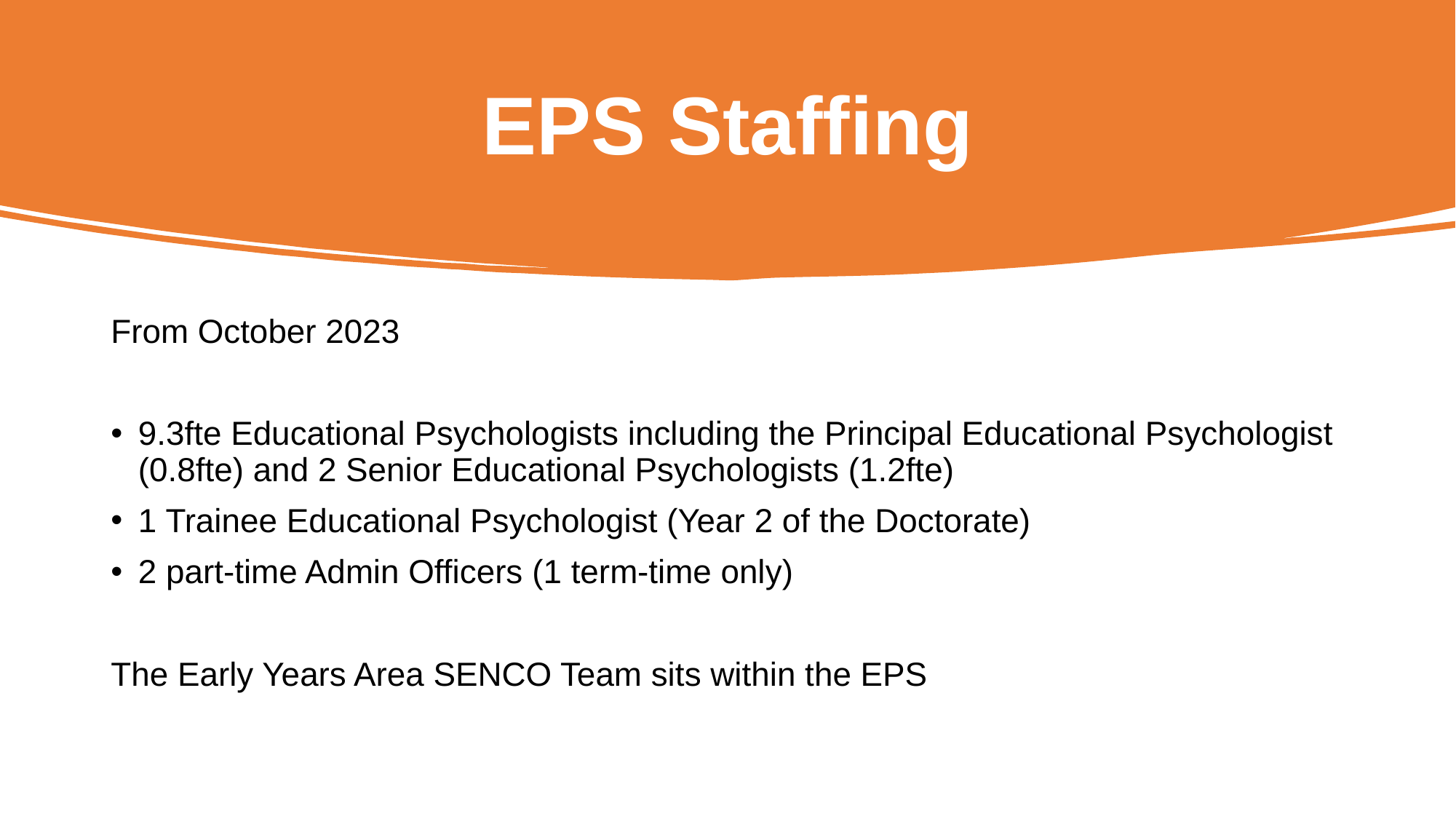

# EPS Staffing
From October 2023

9.3fte Educational Psychologists including the Principal Educational Psychologist (0.8fte) and 2 Senior Educational Psychologists (1.2fte)
1 Trainee Educational Psychologist (Year 2 of the Doctorate)
2 part-time Admin Officers (1 term-time only)

The Early Years Area SENCO Team sits within the EPS